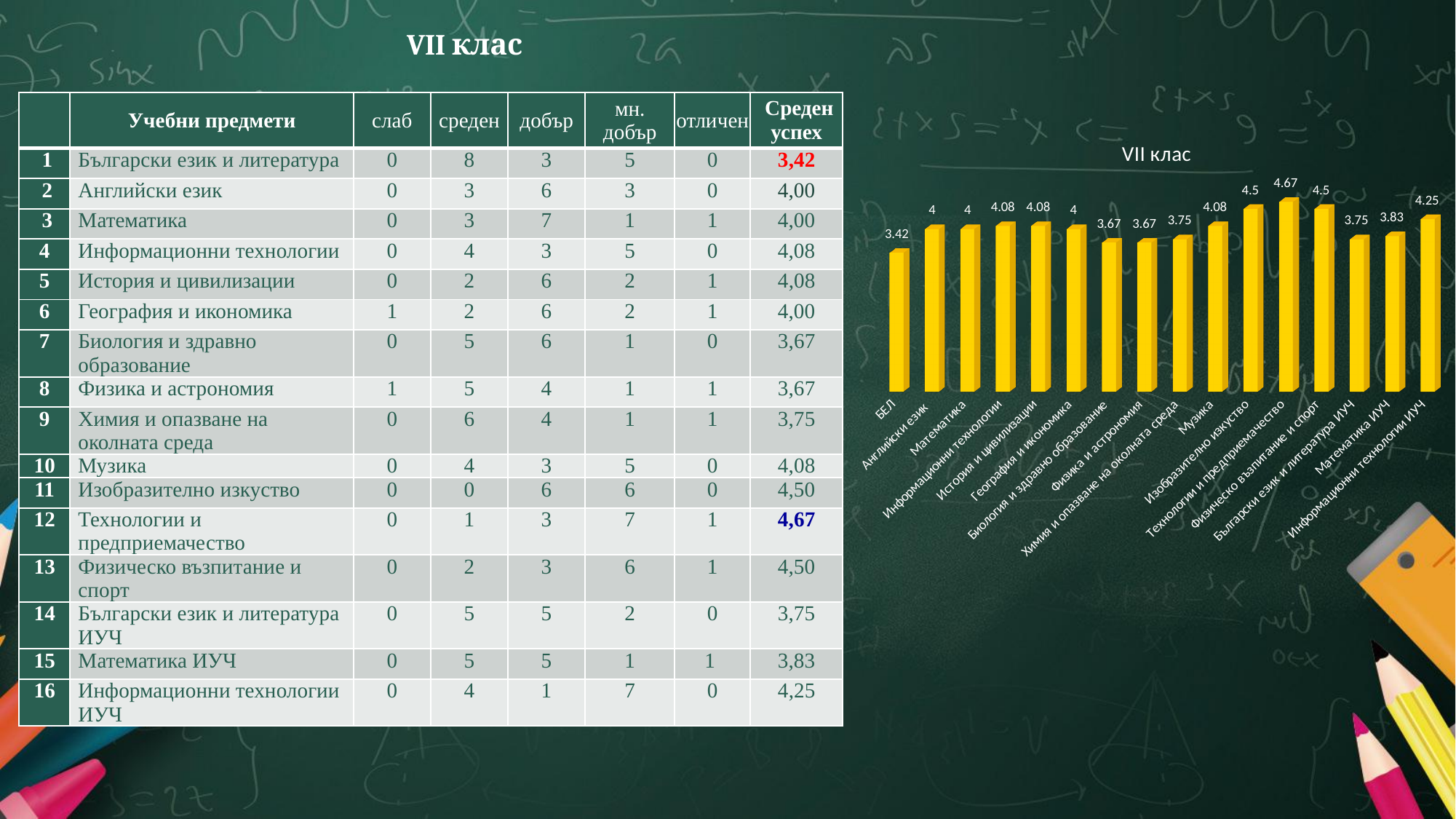

# VII клас
|  | Учебни предмети | слаб | среден | добър | мн. добър | отличен | Среден успех |
| --- | --- | --- | --- | --- | --- | --- | --- |
| 1 | Български език и литература | 0 | 8 | 3 | 5 | 0 | 3,42 |
| 2 | Английски език | 0 | 3 | 6 | 3 | 0 | 4,00 |
| 3 | Математика | 0 | 3 | 7 | 1 | 1 | 4,00 |
| 4 | Информационни технологии | 0 | 4 | 3 | 5 | 0 | 4,08 |
| 5 | История и цивилизации | 0 | 2 | 6 | 2 | 1 | 4,08 |
| 6 | География и икономика | 1 | 2 | 6 | 2 | 1 | 4,00 |
| 7 | Биология и здравно образование | 0 | 5 | 6 | 1 | 0 | 3,67 |
| 8 | Физика и астрономия | 1 | 5 | 4 | 1 | 1 | 3,67 |
| 9 | Химия и опазване на околната среда | 0 | 6 | 4 | 1 | 1 | 3,75 |
| 10 | Музика | 0 | 4 | 3 | 5 | 0 | 4,08 |
| 11 | Изобразително изкуство | 0 | 0 | 6 | 6 | 0 | 4,50 |
| 12 | Технологии и предприемачество | 0 | 1 | 3 | 7 | 1 | 4,67 |
| 13 | Физическо възпитание и спорт | 0 | 2 | 3 | 6 | 1 | 4,50 |
| 14 | Български език и литература ИУЧ | 0 | 5 | 5 | 2 | 0 | 3,75 |
| 15 | Математика ИУЧ | 0 | 5 | 5 | 1 | 1 | 3,83 |
| 16 | Информационни технологии ИУЧ | 0 | 4 | 1 | 7 | 0 | 4,25 |

[unsupported chart]